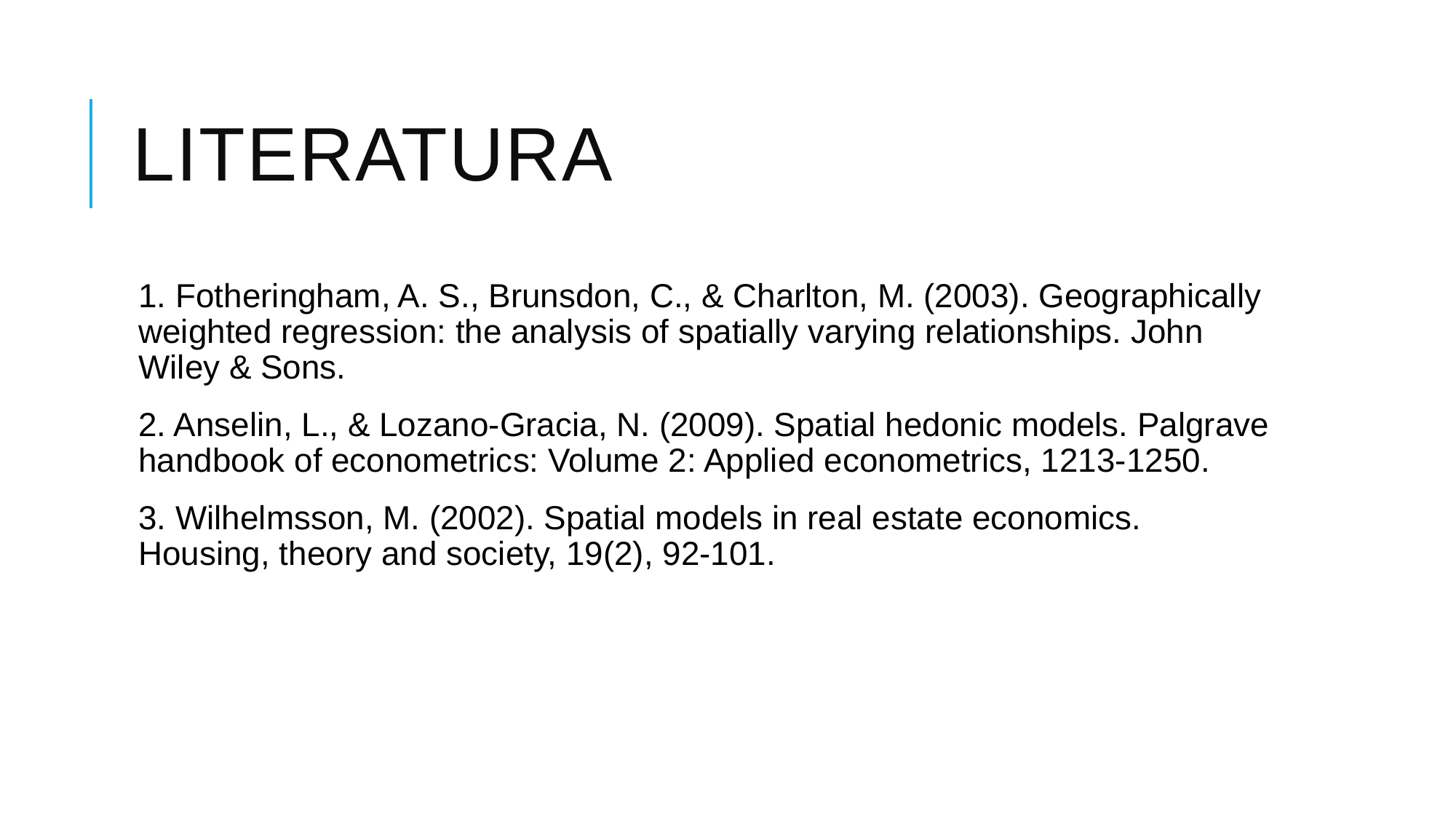

# Literatura
1. Fotheringham, A. S., Brunsdon, C., & Charlton, M. (2003). Geographically weighted regression: the analysis of spatially varying relationships. John Wiley & Sons.
2. Anselin, L., & Lozano-Gracia, N. (2009). Spatial hedonic models. Palgrave handbook of econometrics: Volume 2: Applied econometrics, 1213-1250.
3. Wilhelmsson, M. (2002). Spatial models in real estate economics. Housing, theory and society, 19(2), 92-101.